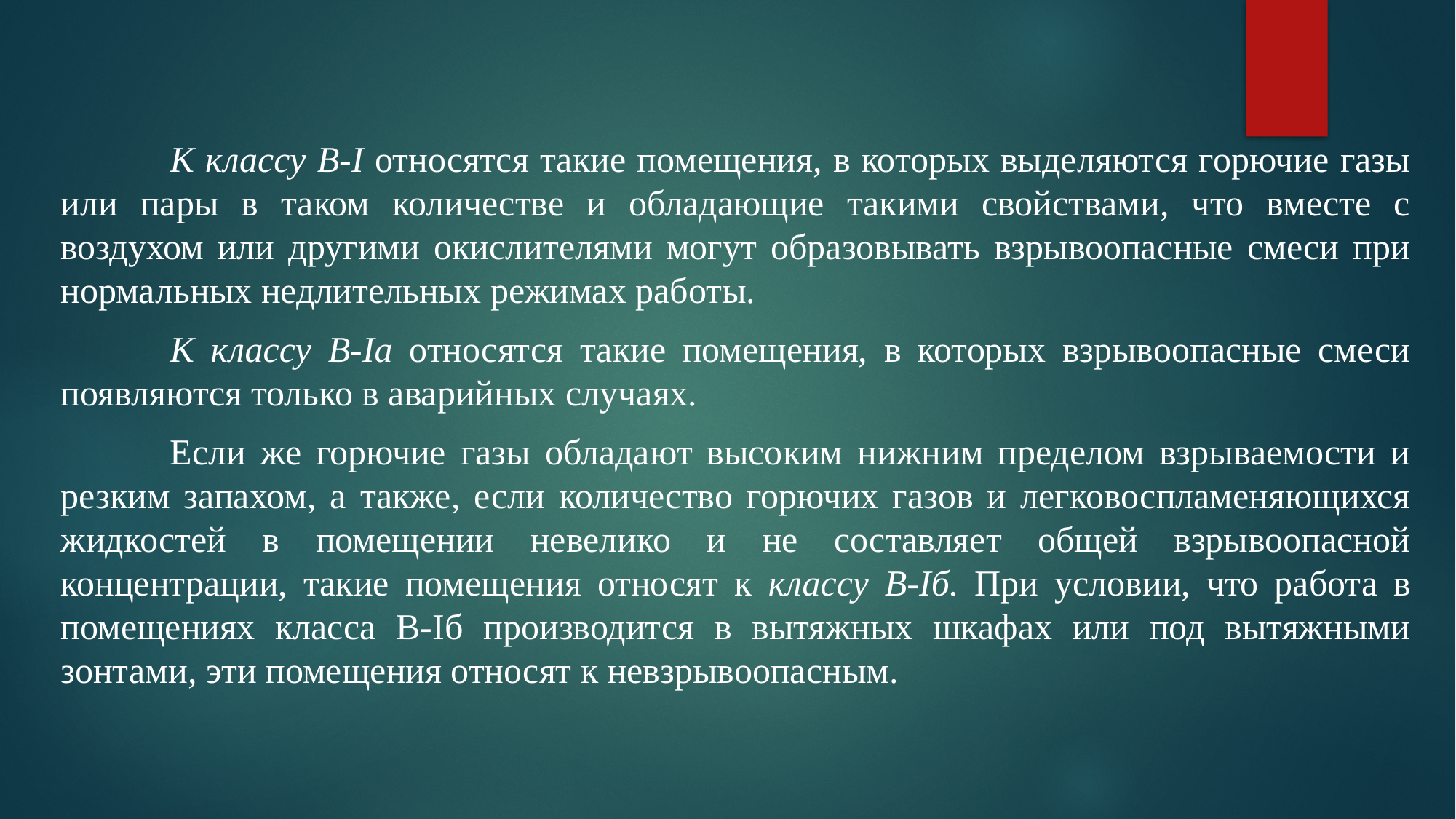

#
	К классу B-I относятся такие помещения, в которых выделяются горючие газы или пары в таком количестве и обладающие такими свойствами, что вместе с воздухом или другими окислителями могут образовывать взрывоопасные смеси при нормальных недлительных режимах работы.
	К классу В-Ia относятся такие помещения, в которых взрывоопасные смеси появляются только в аварийных случаях.
	Если же горючие газы обладают высоким нижним пределом взрываемости и резким запахом, а также, если количество горючих газов и легковоспламеняющихся жидкостей в помещении невелико и не составляет общей взрывоопасной концентрации, такие помещения относят к классу B-Iб. При условии, что работа в помещениях класса B-Iб производится в вытяжных шкафах или под вытяжными зонтами, эти помещения относят к невзрывоопасным.